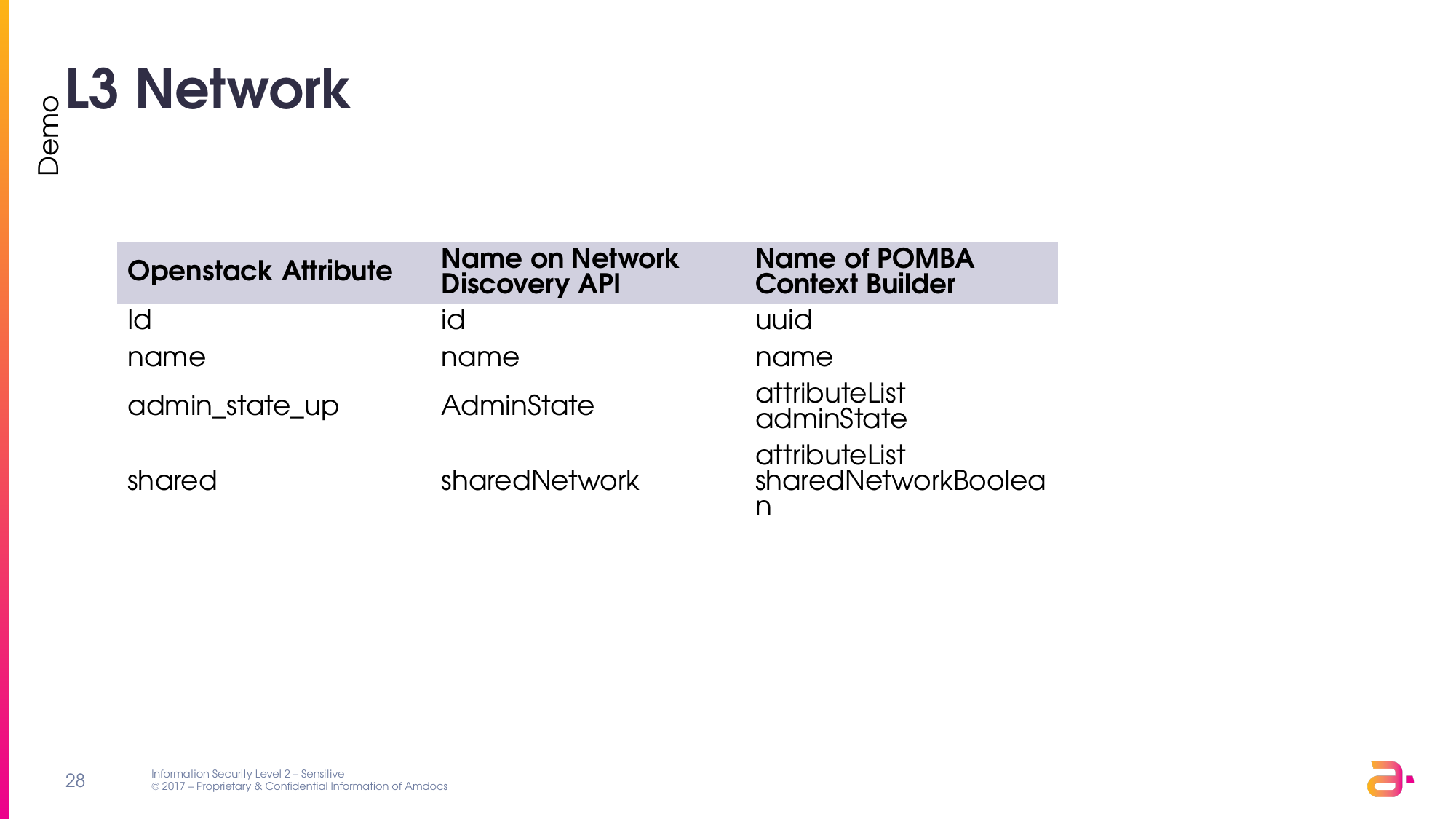

# L3 Network
Demo
| Openstack Attribute | Name on Network Discovery API | Name of POMBA Context Builder |
| --- | --- | --- |
| Id | id | uuid |
| name | name | name |
| admin\_state\_up | AdminState | attributeList adminState |
| shared | sharedNetwork | attributeList sharedNetworkBoolean |